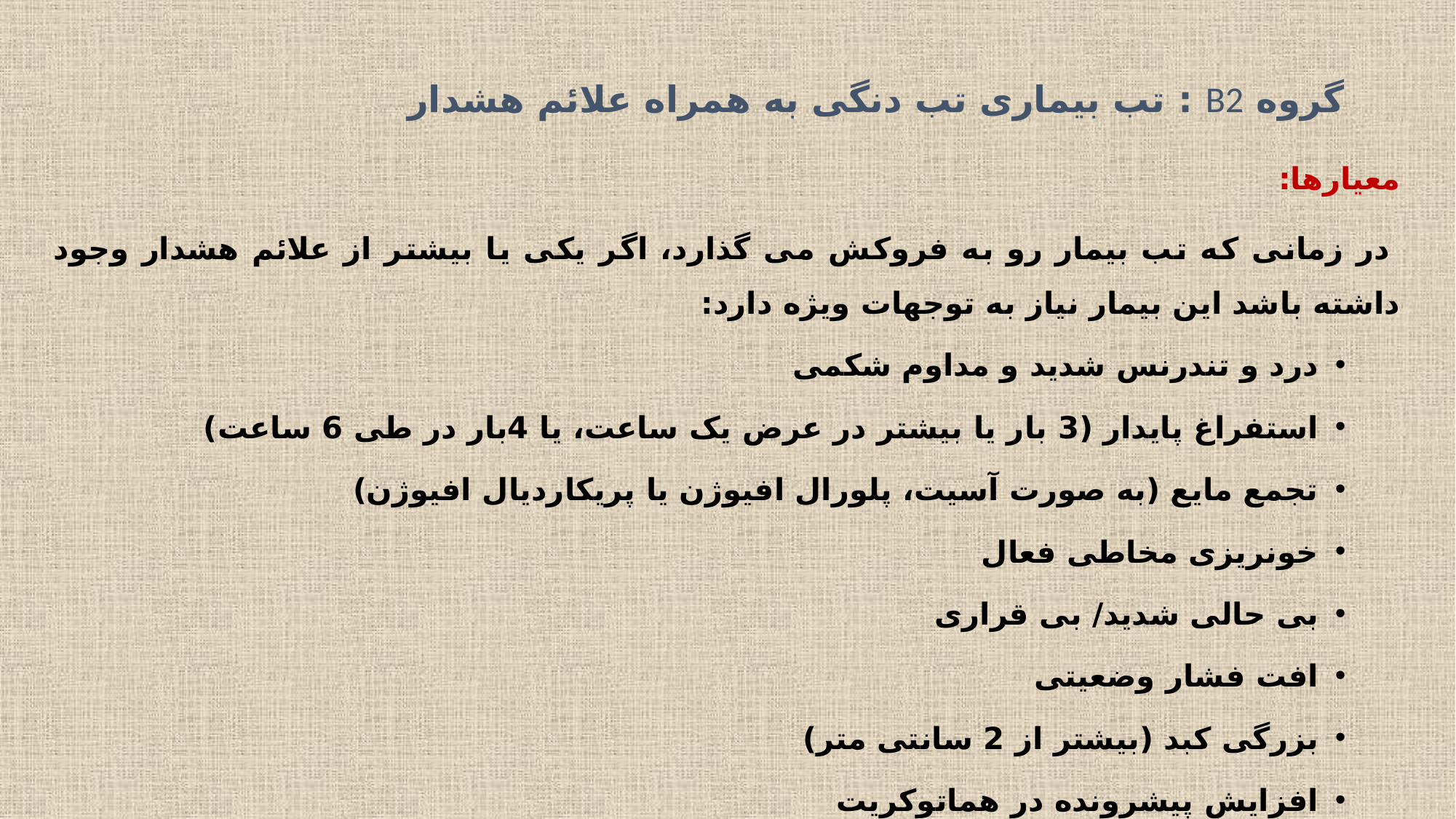

# گروه B2 : تب بیماری تب دنگی به همراه علائم هشدار
معیارها:
 در زمانی که تب بیمار رو به فروکش می گذارد، اگر یکی یا بیشتر از علائم هشدار وجود داشته باشد این بیمار نیاز به توجهات ویژه دارد:
درد و تندرنس شدید و مداوم شکمی
استفراغ پایدار (3 بار یا بیشتر در عرض یک ساعت، یا 4بار در طی 6 ساعت)
تجمع مایع (به صورت آسیت، پلورال افیوژن یا پریکاردیال افیوژن)
خونریزی مخاطی فعال
بی حالی شدید/ بی قراری
افت فشار وضعیتی
بزرگی کبد (بیشتر از 2 سانتی متر)
افزایش پیشرونده در هماتوکریت